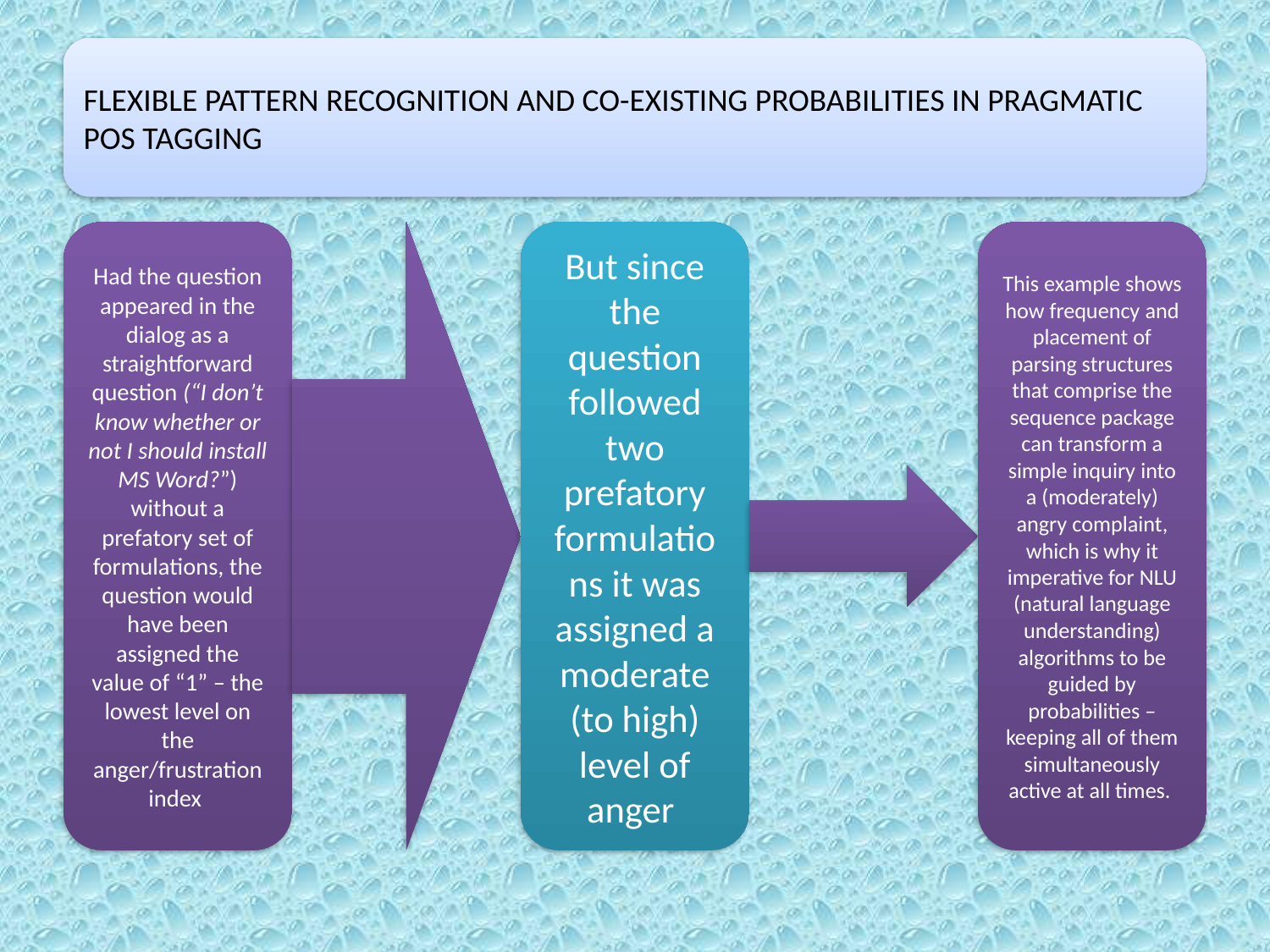

FLEXIBLE PATTERN RECOGNITION AND CO-EXISTING PROBABILITIES IN PRAGMATIC POS TAGGING
Had the question appeared in the dialog as a straightforward question (“I don’t know whether or not I should install MS Word?”) without a prefatory set of formulations, the question would have been assigned the value of “1” – the lowest level on the anger/frustration index
But since the question followed two prefatory formulations it was assigned a moderate (to high) level of anger
This example shows how frequency and placement of parsing structures that comprise the sequence package can transform a simple inquiry into a (moderately) angry complaint, which is why it imperative for NLU (natural language understanding) algorithms to be guided by probabilities – keeping all of them simultaneously active at all times.